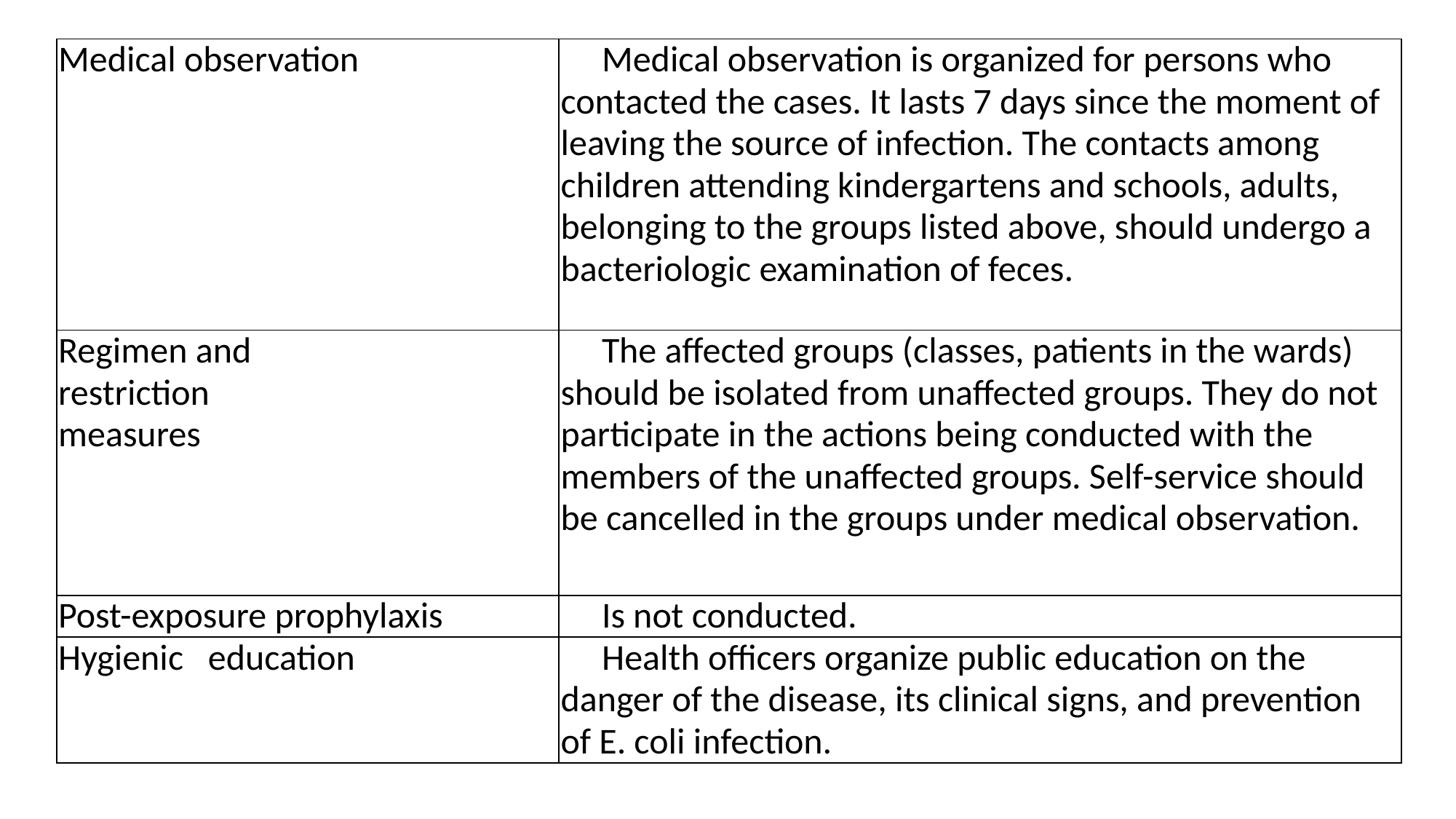

| Medical observation | Medical observation is organized for persons who contacted the cases. It lasts 7 days since the moment of leaving the source of infection. The contacts among children attending kindergartens and schools, adults, belonging to the groups listed above, should undergo a bacteriologic examination of feces. |
| --- | --- |
| Regimen and restriction measures | The affected groups (classes, patients in the wards) should be isolated from unaffected groups. They do not participate in the actions being conducted with the members of the unaffected groups. Self-service should be cancelled in the groups under medical observation. |
| Post-exposure prophylaxis | Is not conducted. |
| Hygienic education | Health officers organize public education on the danger of the disease, its clinical signs, and prevention of E. coli infection. |